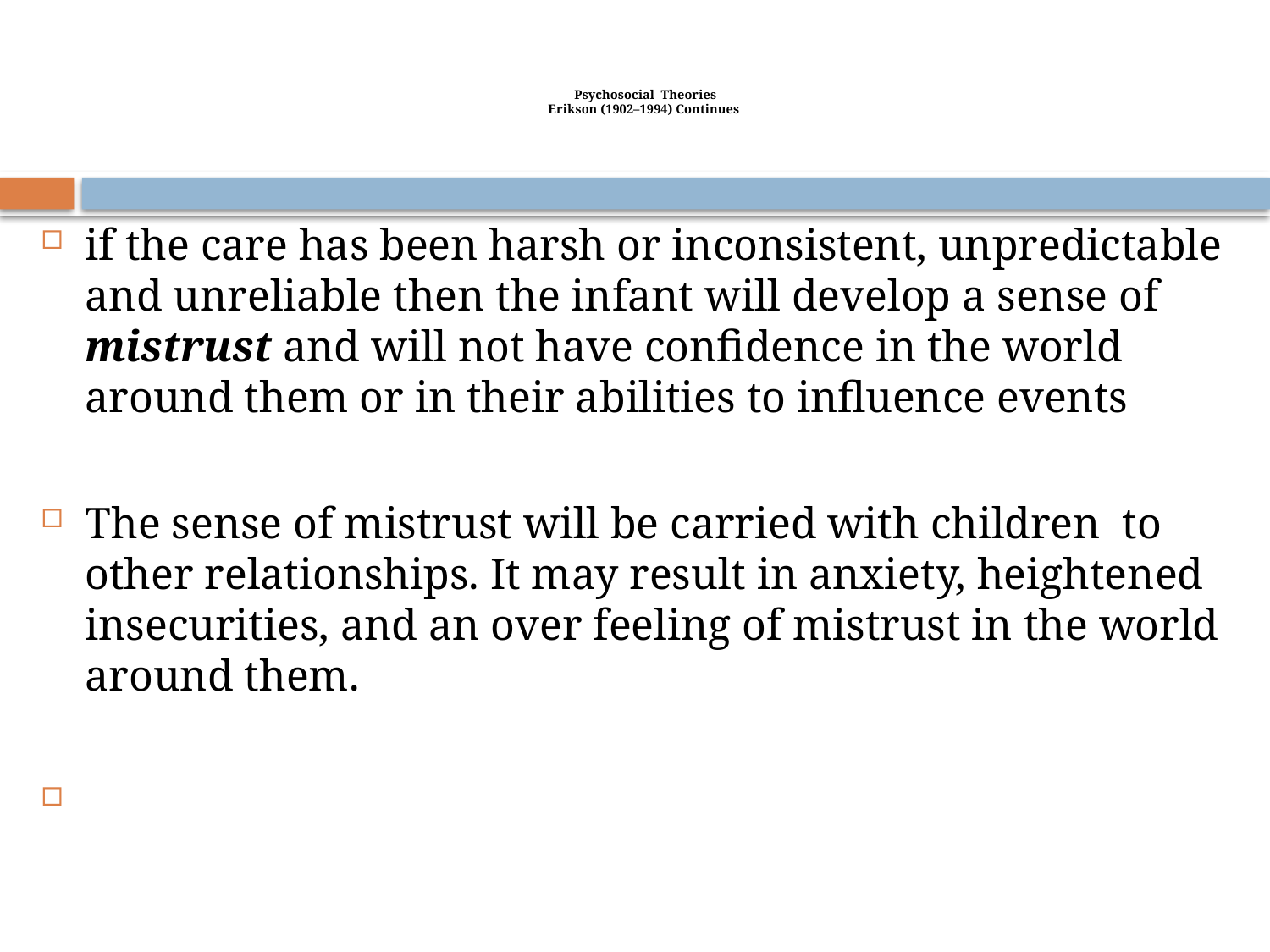

# Psychosocial  Theories Erikson (1902–1994) Continues
if the care has been harsh or inconsistent, unpredictable and unreliable then the infant will develop a sense of mistrust and will not have confidence in the world around them or in their abilities to influence events

The sense of mistrust will be carried with children  to other relationships. It may result in anxiety, heightened insecurities, and an over feeling of mistrust in the world around them.